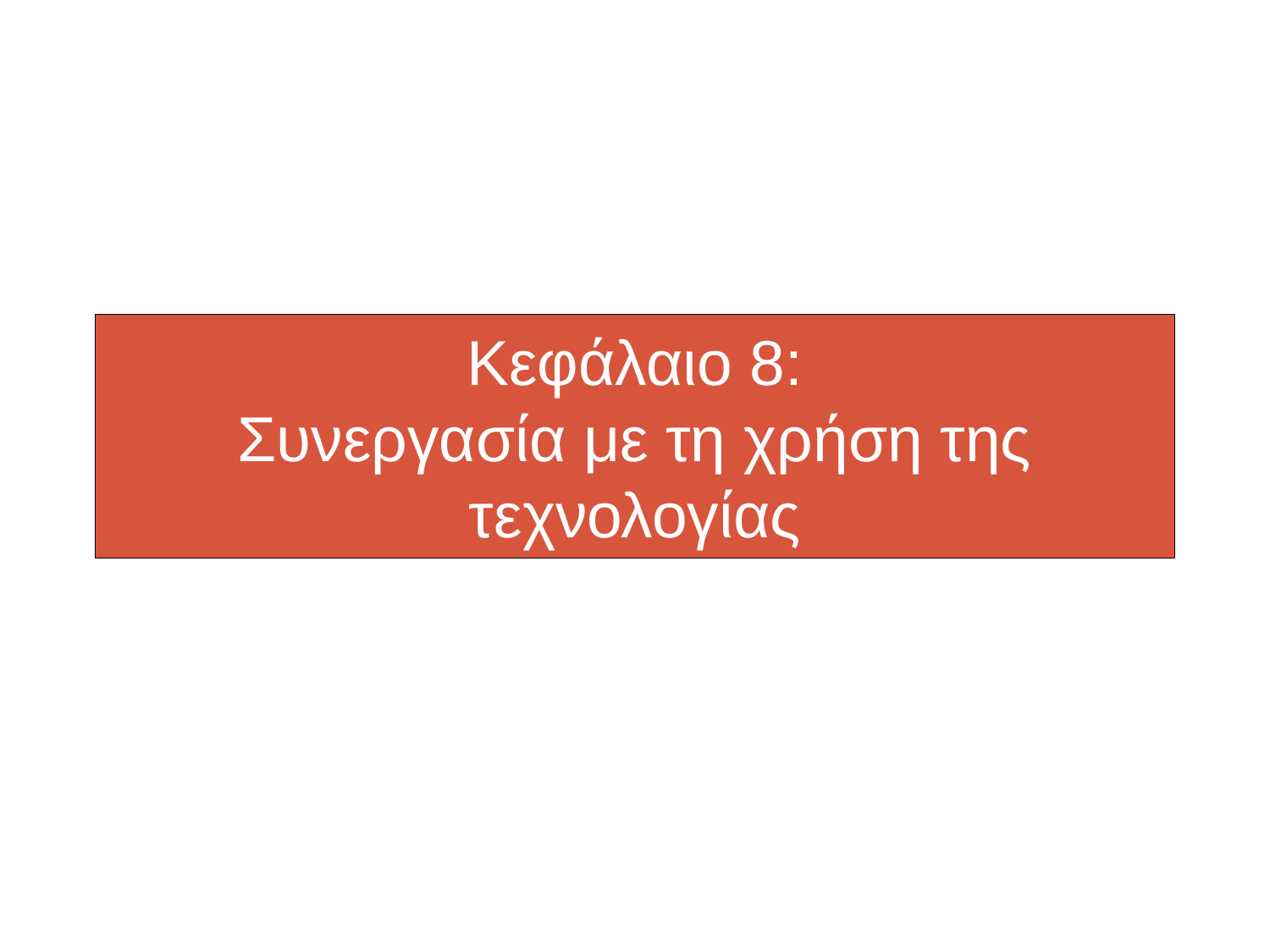

# Κεφάλαιο 8: Συνεργασία με τη χρήση της τεχνολογίας